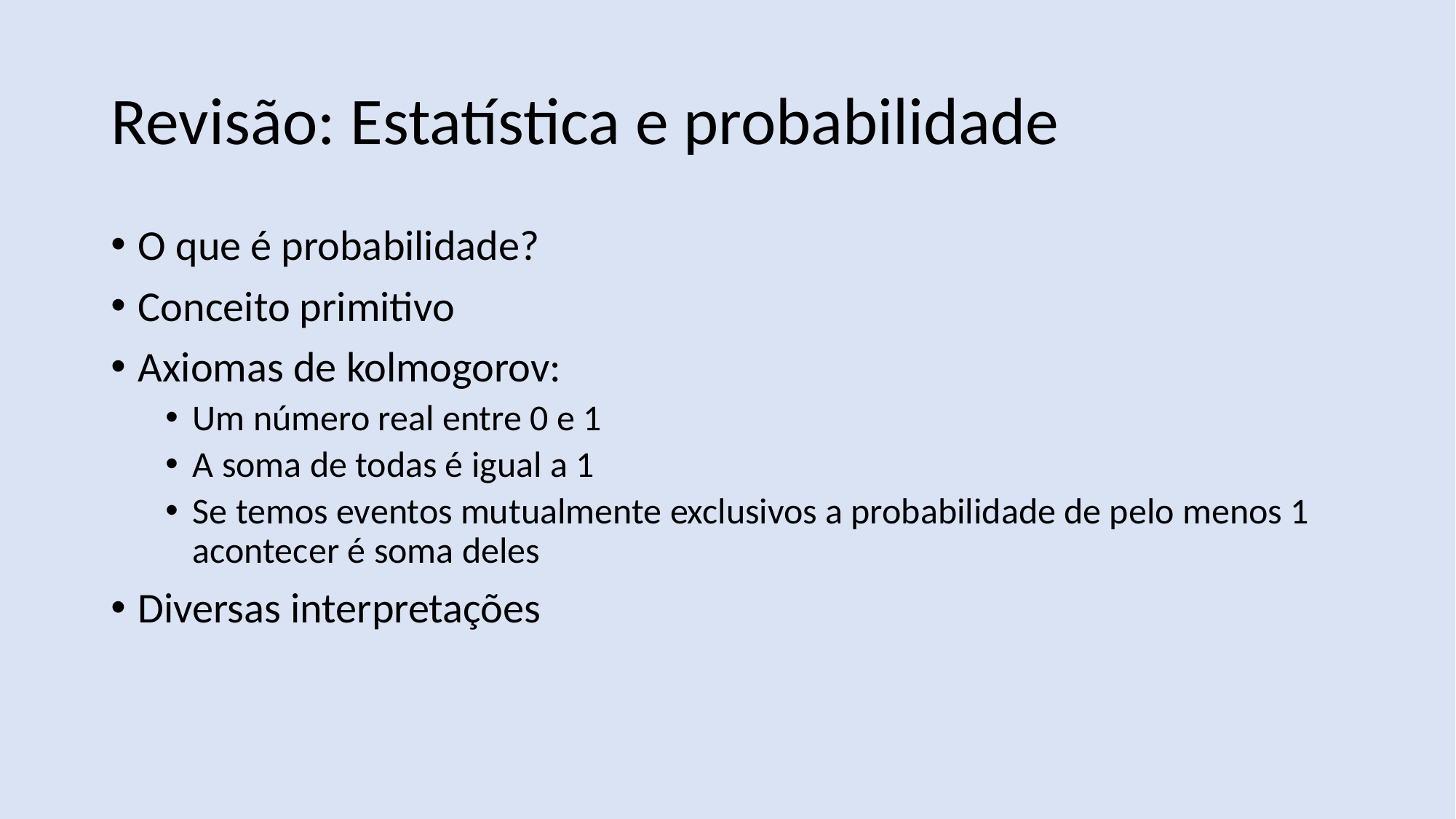

# Revisão: Estatística e probabilidade
O que é probabilidade?
Conceito primitivo
Axiomas de kolmogorov:
Um número real entre 0 e 1
A soma de todas é igual a 1
Se temos eventos mutualmente exclusivos a probabilidade de pelo menos 1 acontecer é soma deles
Diversas interpretações